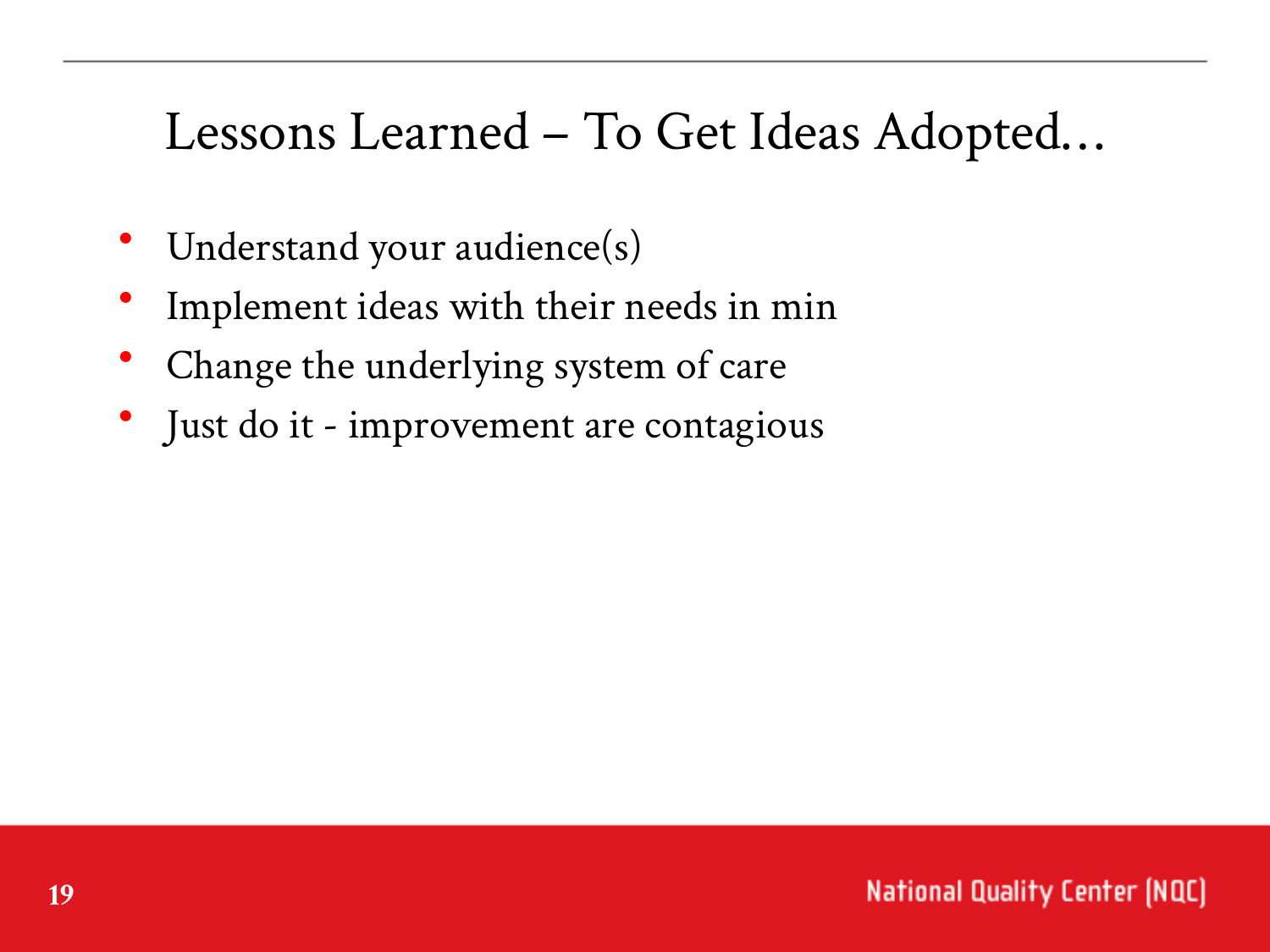

# Lessons Learned – To Get Ideas Adopted…
Understand your audience(s)
Implement ideas with their needs in min
Change the underlying system of care
Just do it - improvement are contagious